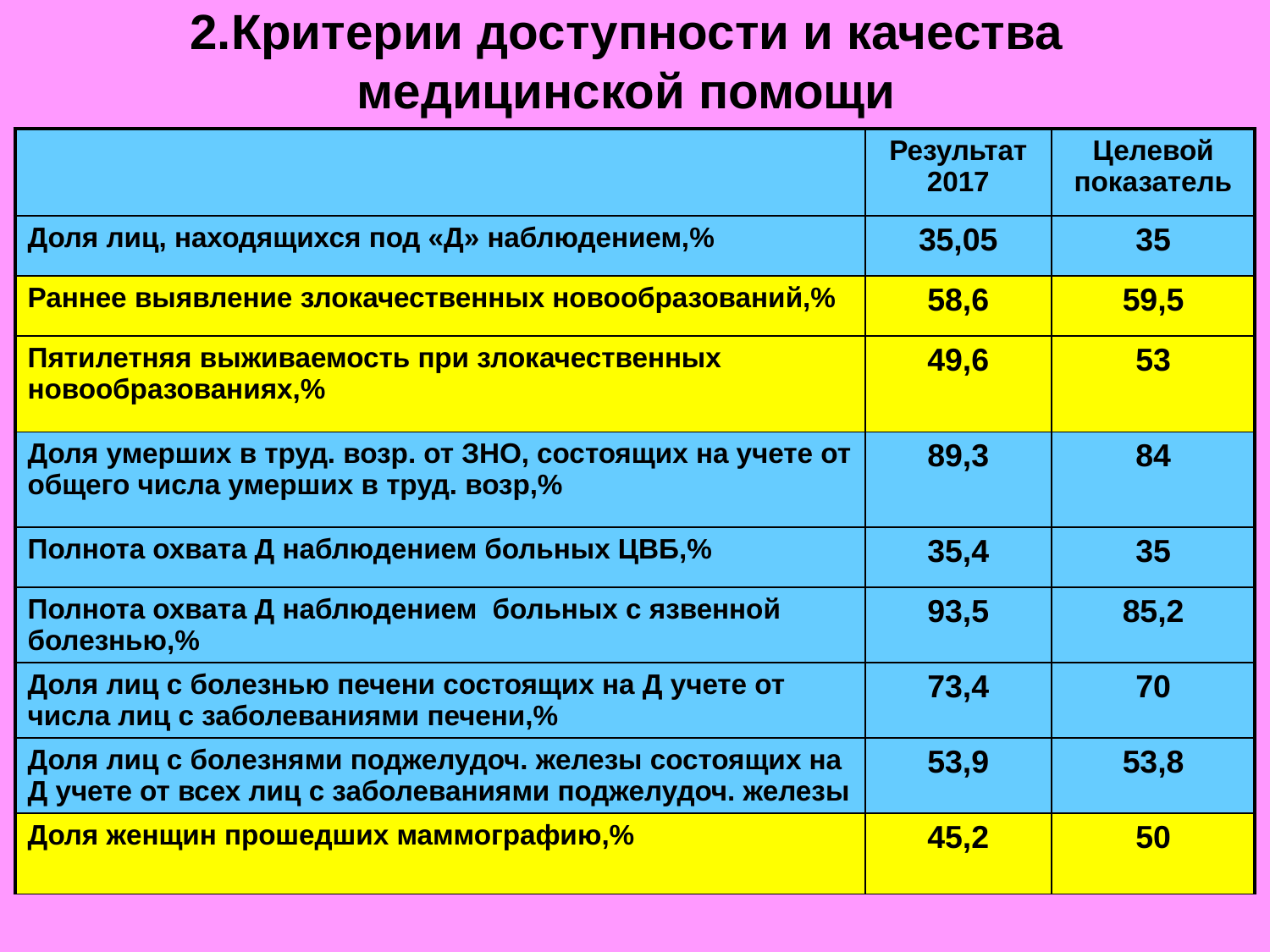

2.Критерии доступности и качества медицинской помощи
|  | Результат 2017 | Целевой показатель |
| --- | --- | --- |
| Доля лиц, находящихся под «Д» наблюдением,% | 35,05 | 35 |
| Раннее выявление злокачественных новообразований,% | 58,6 | 59,5 |
| Пятилетняя выживаемость при злокачественных новообразованиях,% | 49,6 | 53 |
| Доля умерших в труд. возр. от ЗНО, состоящих на учете от общего числа умерших в труд. возр,% | 89,3 | 84 |
| Полнота охвата Д наблюдением больных ЦВБ,% | 35,4 | 35 |
| Полнота охвата Д наблюдением больных с язвенной болезнью,% | 93,5 | 85,2 |
| Доля лиц с болезнью печени состоящих на Д учете от числа лиц с заболеваниями печени,% | 73,4 | 70 |
| Доля лиц с болезнями поджелудоч. железы состоящих на Д учете от всех лиц с заболеваниями поджелудоч. железы | 53,9 | 53,8 |
| Доля женщин прошедших маммографию,% | 45,2 | 50 |